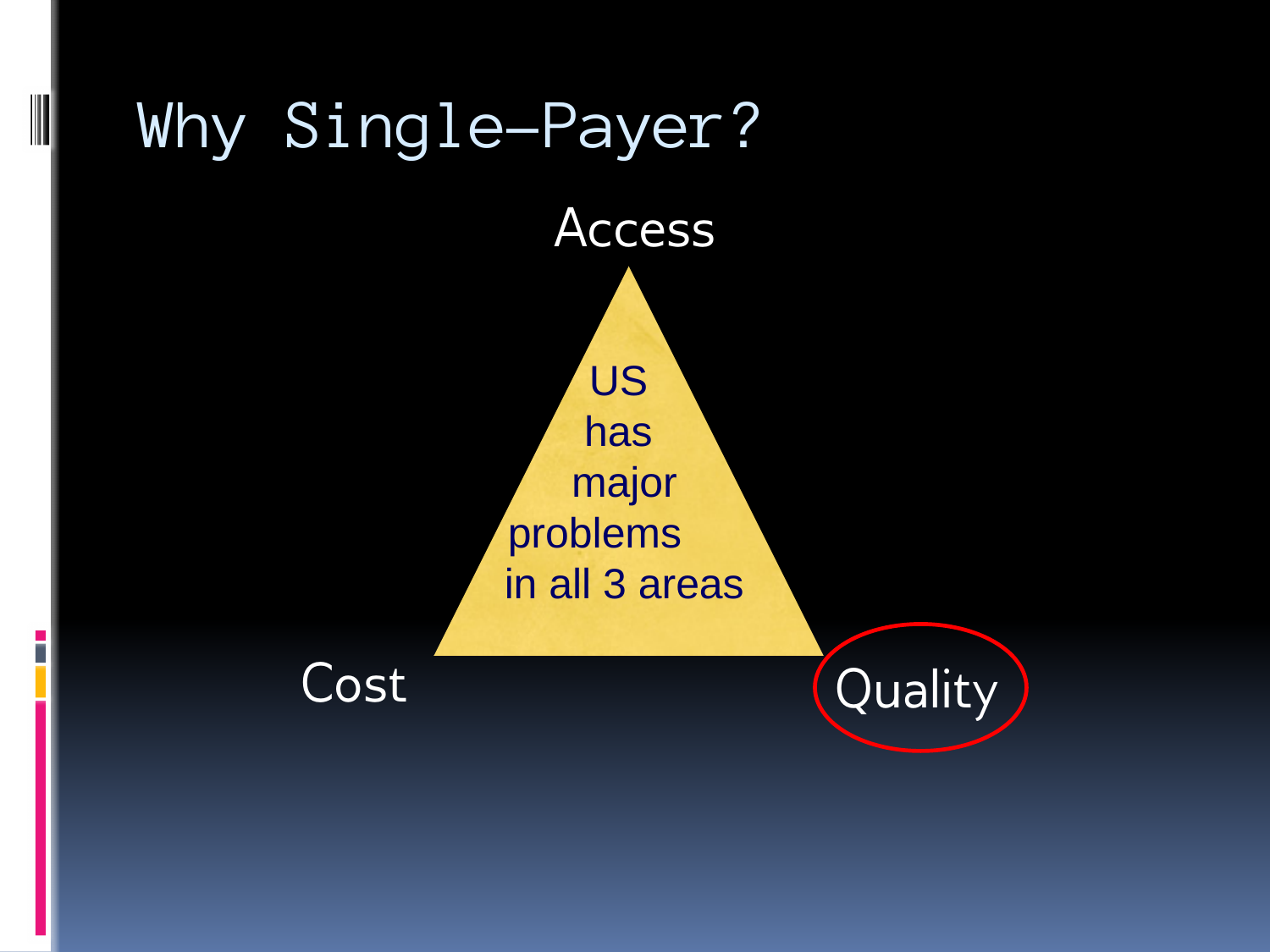

# Why Single-Payer?
Access

US
has
major problems      in all 3 areas

Cost
Quality